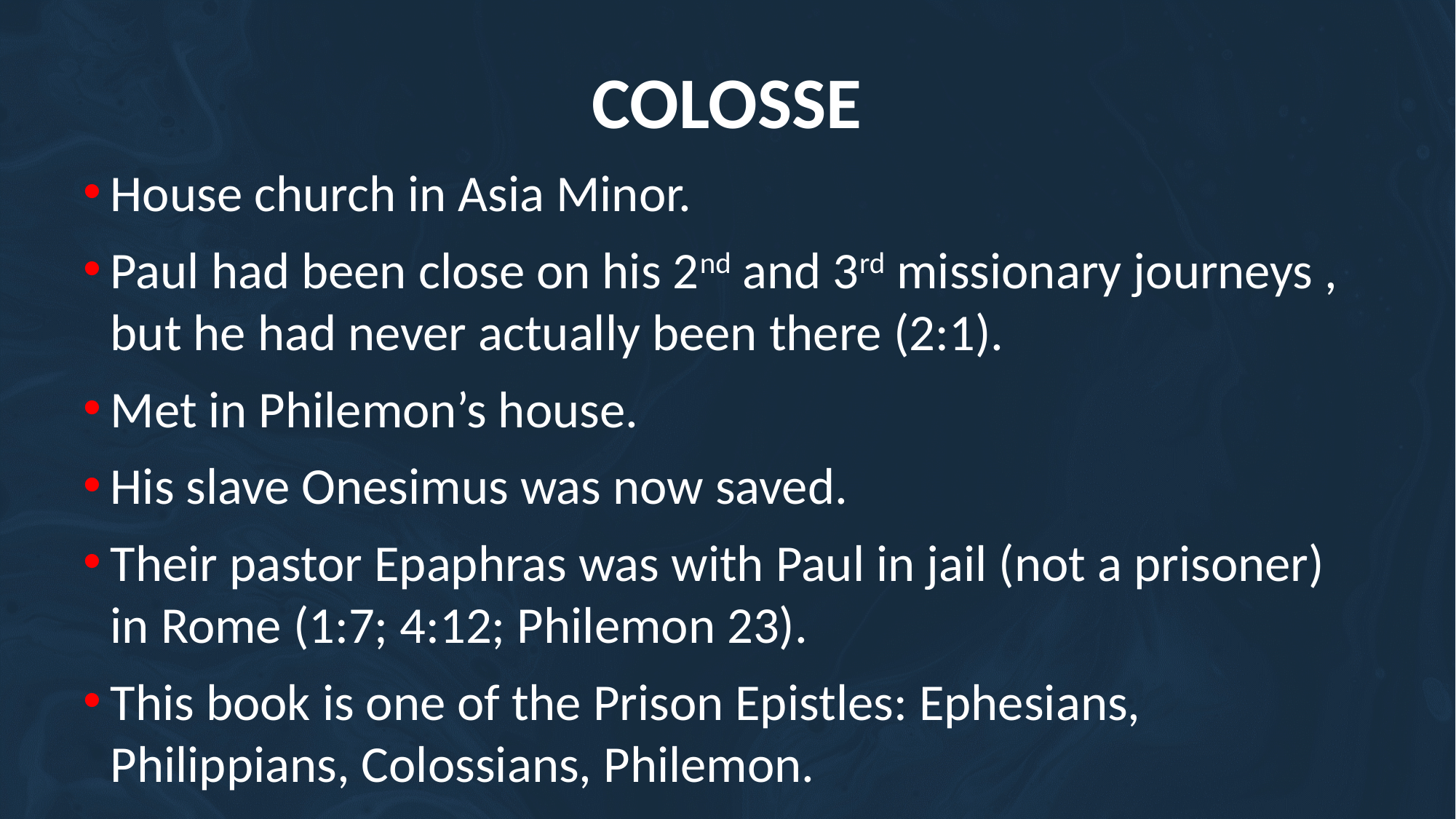

# Colosse
House church in Asia Minor.
Paul had been close on his 2nd and 3rd missionary journeys , but he had never actually been there (2:1).
Met in Philemon’s house.
His slave Onesimus was now saved.
Their pastor Epaphras was with Paul in jail (not a prisoner) in Rome (1:7; 4:12; Philemon 23).
This book is one of the Prison Epistles: Ephesians, Philippians, Colossians, Philemon.